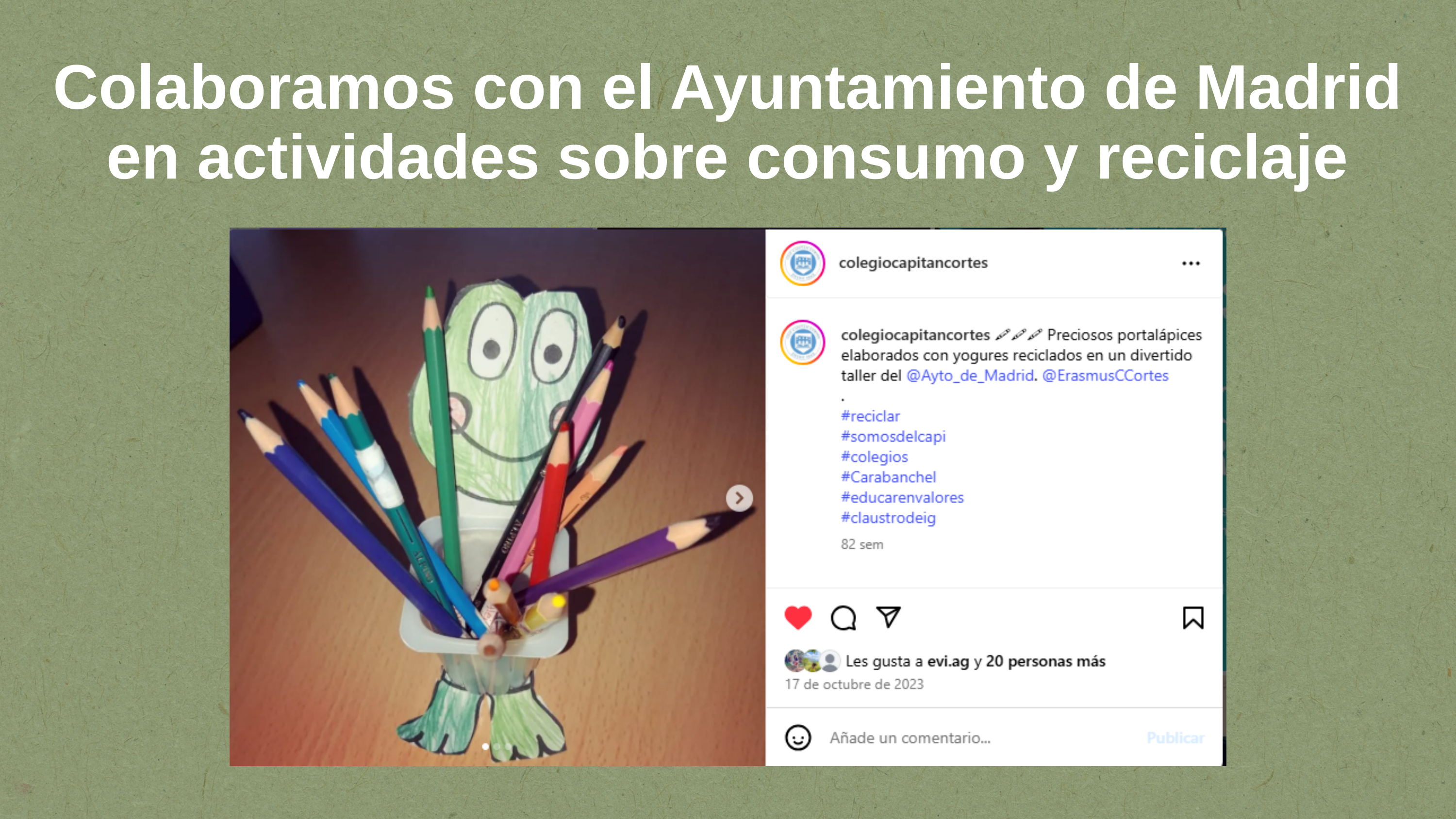

Colaboramos con el Ayuntamiento de Madrid en actividades sobre consumo y reciclaje